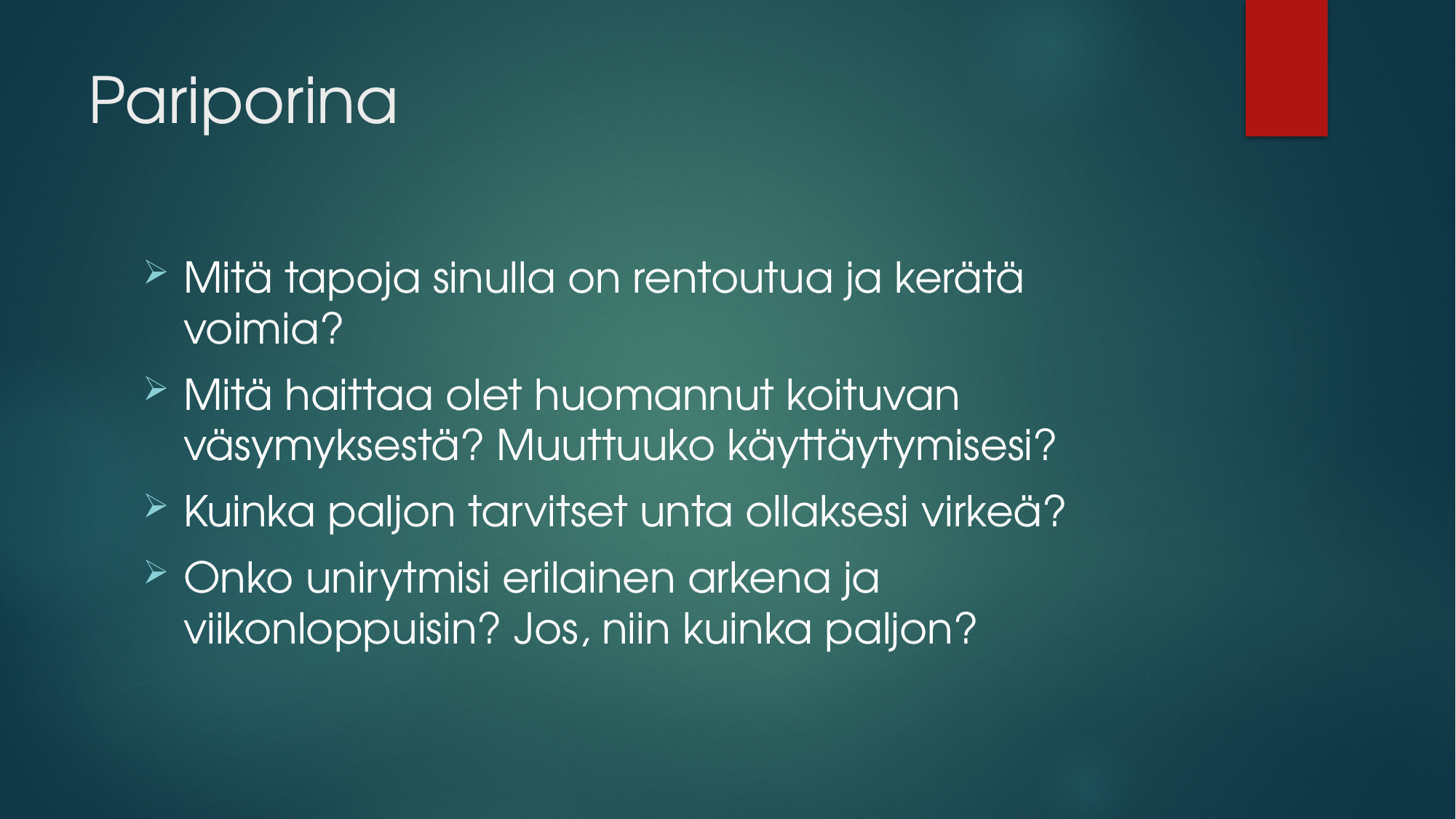

# Pariporina
Mitä tapoja sinulla on rentoutua ja kerätä voimia?
Mitä haittaa olet huomannut koituvan väsymyksestä? Muuttuuko käyttäytymisesi?
Kuinka paljon tarvitset unta ollaksesi virkeä?
Onko unirytmisi erilainen arkena ja viikonloppuisin? Jos, niin kuinka paljon?